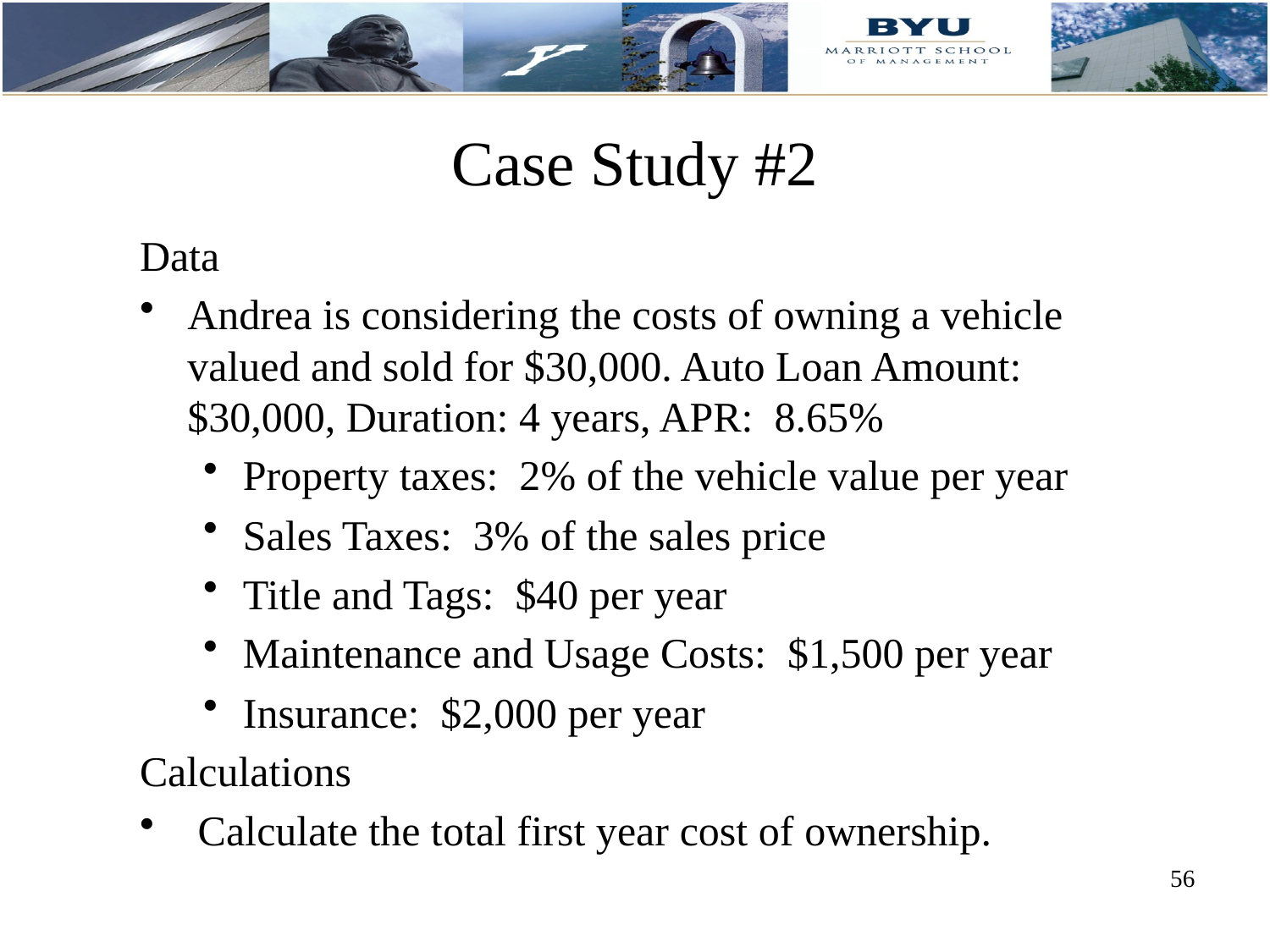

# Case Study #2
Data
Andrea is considering the costs of owning a vehicle valued and sold for $30,000. Auto Loan Amount: $30,000, Duration: 4 years, APR:  8.65%
Property taxes:  2% of the vehicle value per year
Sales Taxes:  3% of the sales price
Title and Tags:  $40 per year
Maintenance and Usage Costs:  $1,500 per year
Insurance:  $2,000 per year
Calculations
 Calculate the total first year cost of ownership.